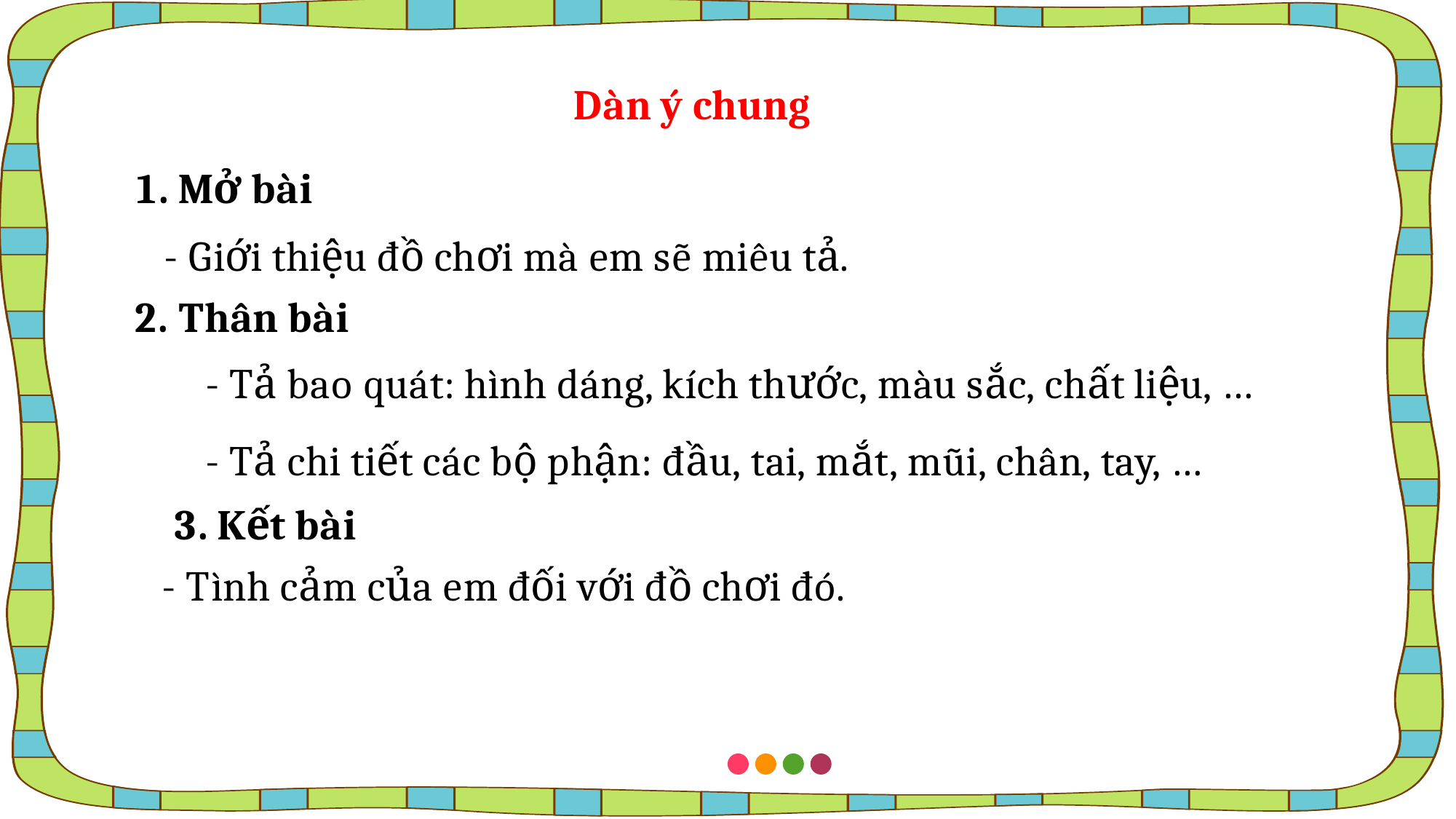

Dàn ý chung
1. Mở bài
- Giới thiệu đồ chơi mà em sẽ miêu tả.
2. Thân bài
- Tả bao quát: hình dáng, kích thước, màu sắc, chất liệu, …
- Tả chi tiết các bộ phận: đầu, tai, mắt, mũi, chân, tay, …
3. Kết bài
- Tình cảm của em đối với đồ chơi đó.